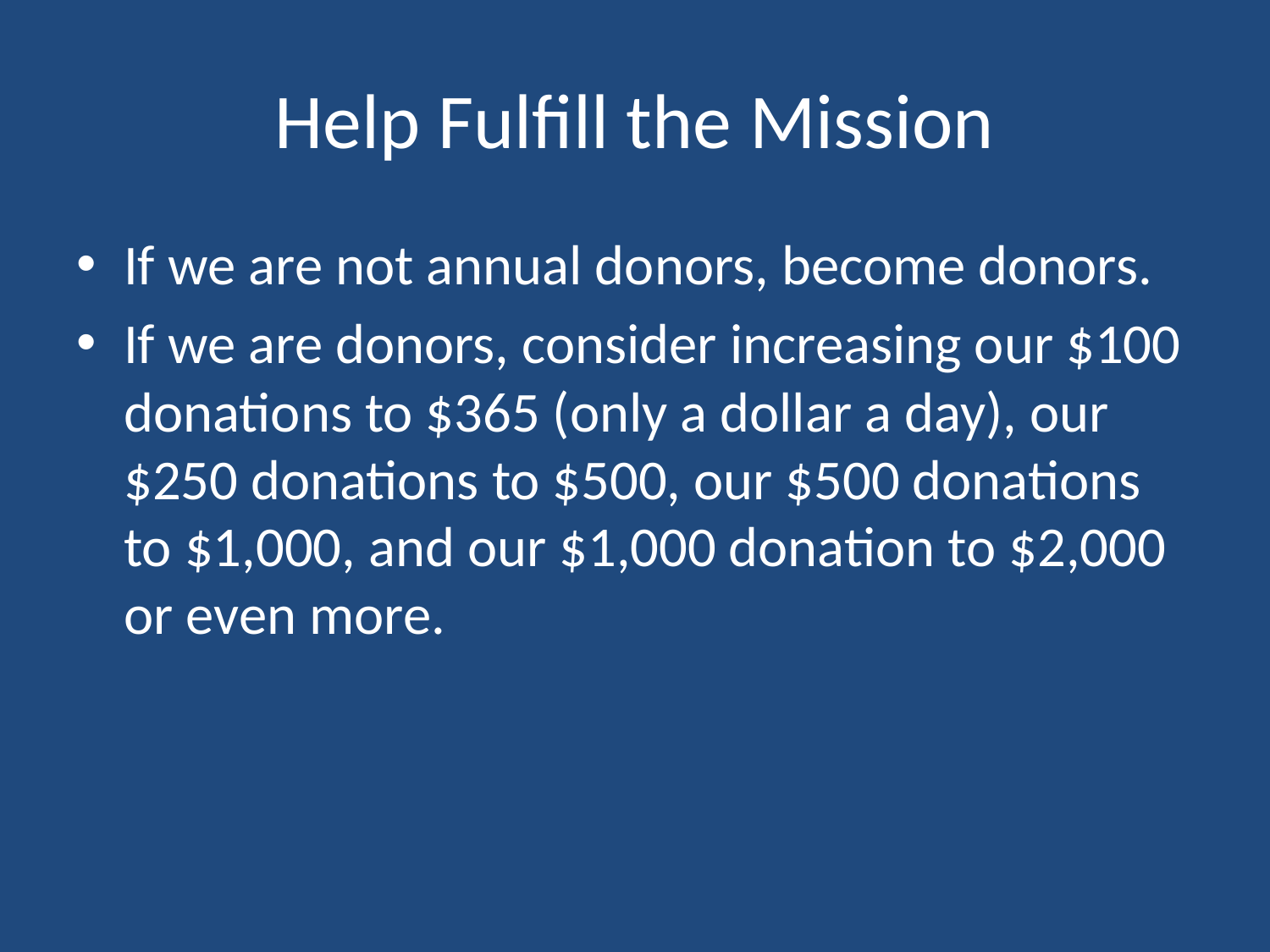

# Help Fulfill the Mission
If we are not annual donors, become donors.
If we are donors, consider increasing our $100 donations to $365 (only a dollar a day), our $250 donations to $500, our $500 donations to $1,000, and our $1,000 donation to $2,000 or even more.